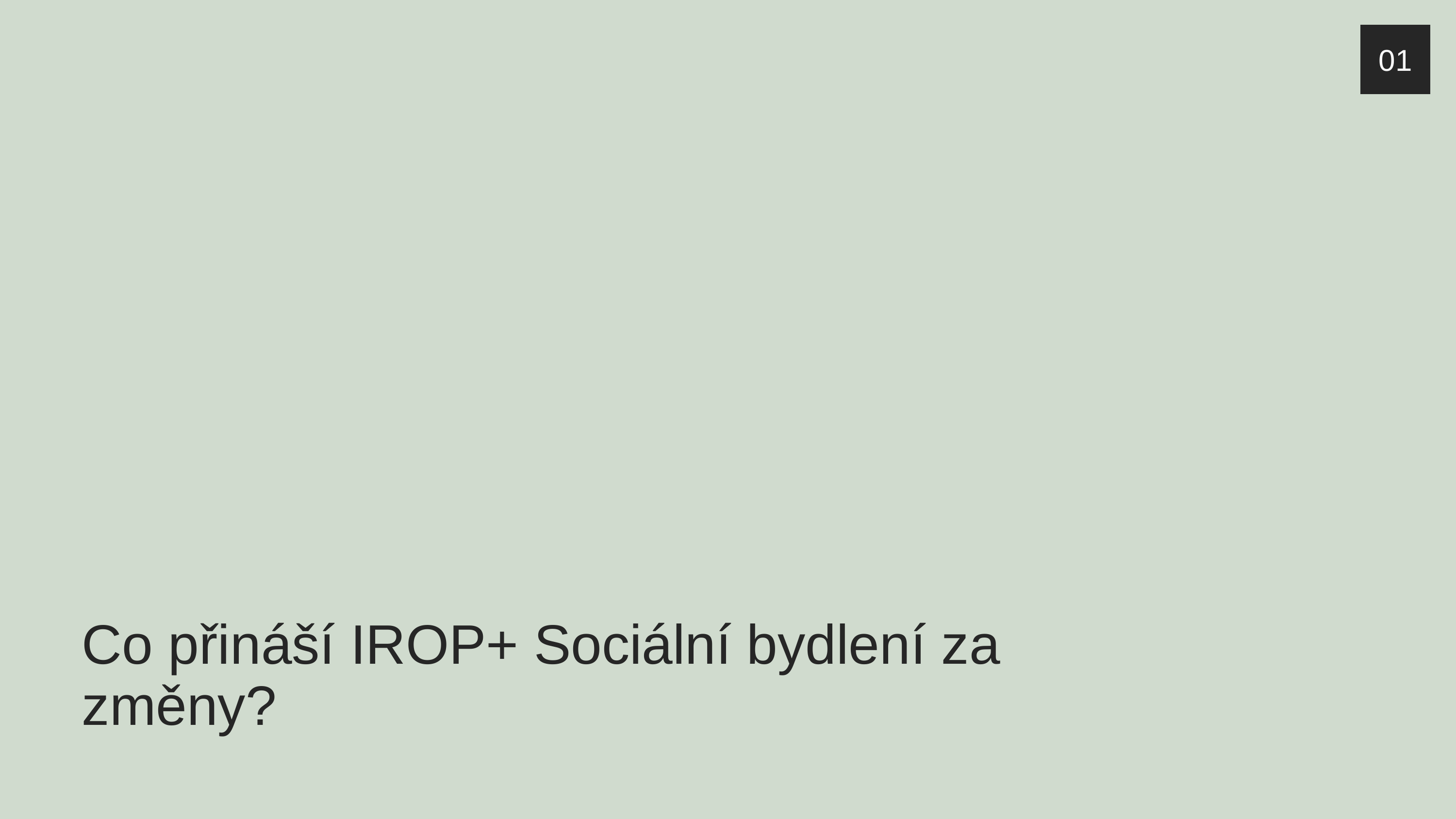

01
Co přináší IROP+ Sociální bydlení za změny?